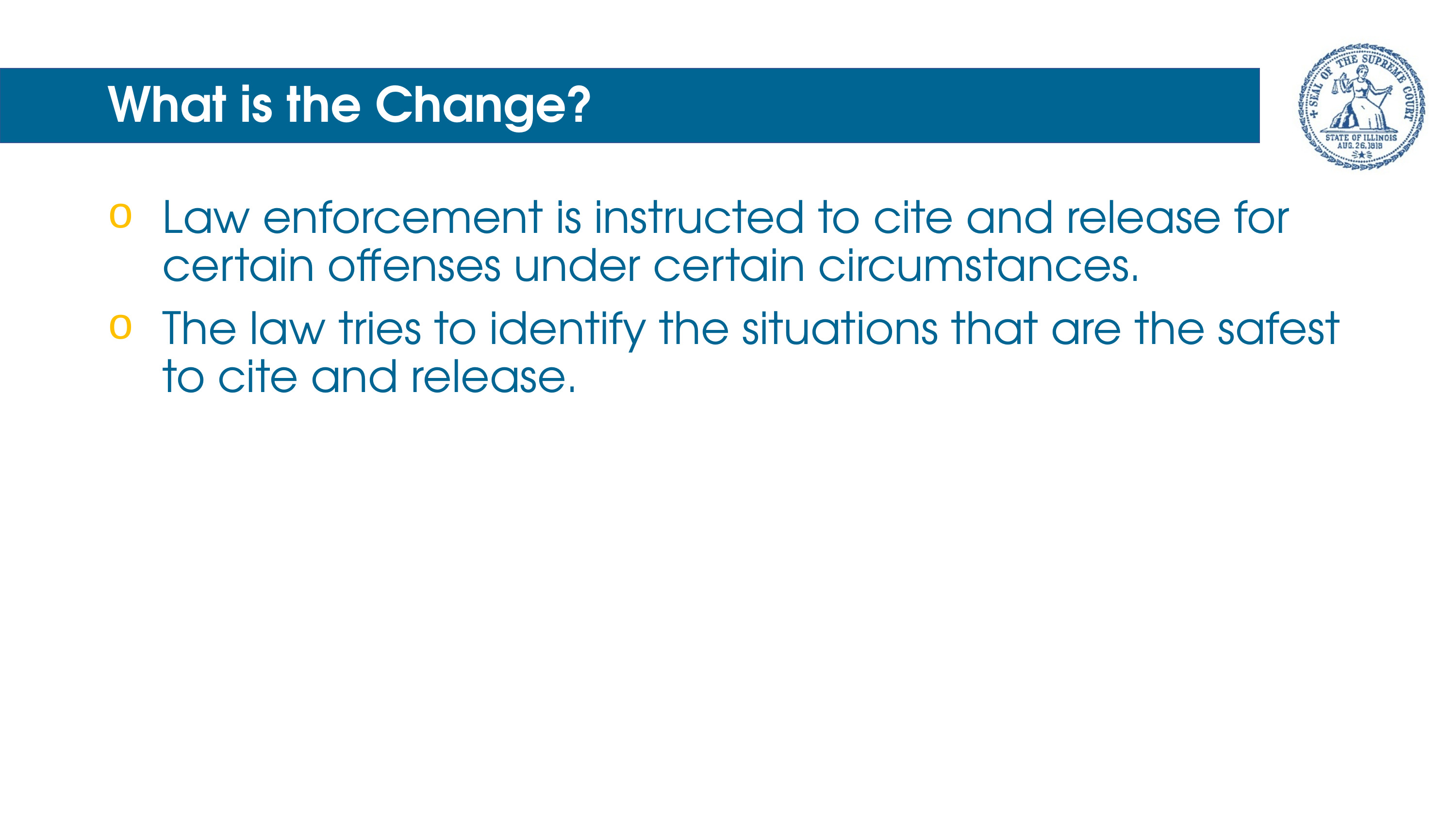

What is the Change?
Law enforcement is instructed to cite and release for certain offenses under certain circumstances.
The law tries to identify the situations that are the safest to cite and release.